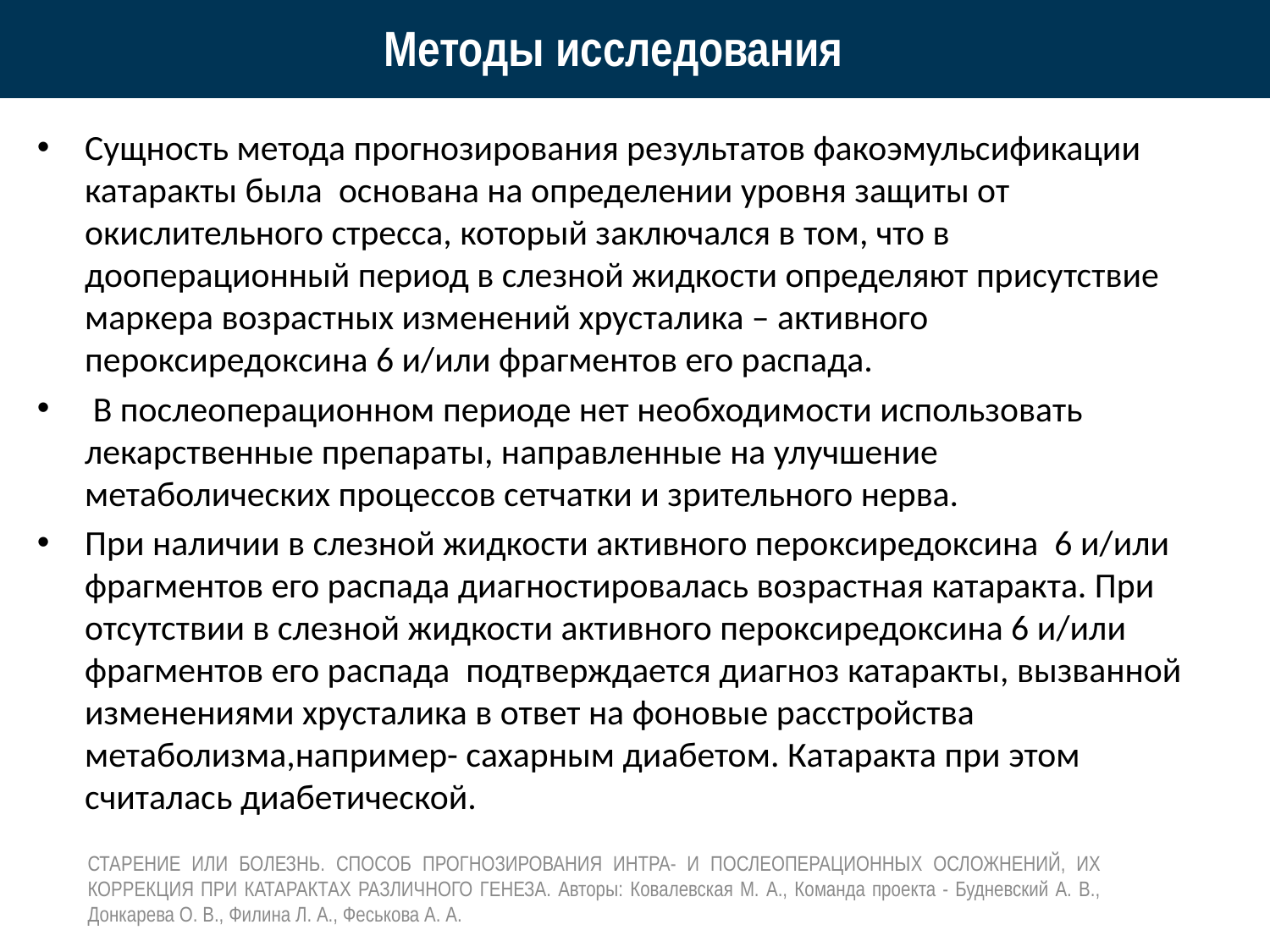

# Методы исследования
Сущность метода прогнозирования результатов факоэмульсификации катаракты была  основана на определении уровня защиты от окислительного стресса, который заключался в том, что в дооперационный период в слезной жидкости определяют присутствие маркера возрастных изменений хрусталика – активного пероксиредоксина 6 и/или фрагментов его распада.
 В послеоперационном периоде нет необходимости использовать лекарственные препараты, направленные на улучшение метаболических процессов сетчатки и зрительного нерва.
При наличии в слезной жидкости активного пероксиредоксина  6 и/или фрагментов его распада диагностировалась возрастная катаракта. При отсутствии в слезной жидкости активного пероксиредоксина 6 и/или  фрагментов его распада  подтверждается диагноз катаракты, вызванной изменениями хрусталика в ответ на фоновые расстройства метаболизма,например- сахарным диабетом. Катаракта при этом считалась диабетической.
СТАРЕНИЕ ИЛИ БОЛЕЗНЬ. СПОСОБ ПРОГНОЗИРОВАНИЯ ИНТРА- И ПОСЛЕОПЕРАЦИОННЫХ ОСЛОЖНЕНИЙ, ИХ КОРРЕКЦИЯ ПРИ КАТАРАКТАХ РАЗЛИЧНОГО ГЕНЕЗА. Авторы: Ковалевская М. А., Команда проекта - Будневский А. В., Донкарева О. В., Филина Л. А., Феськова А. А.